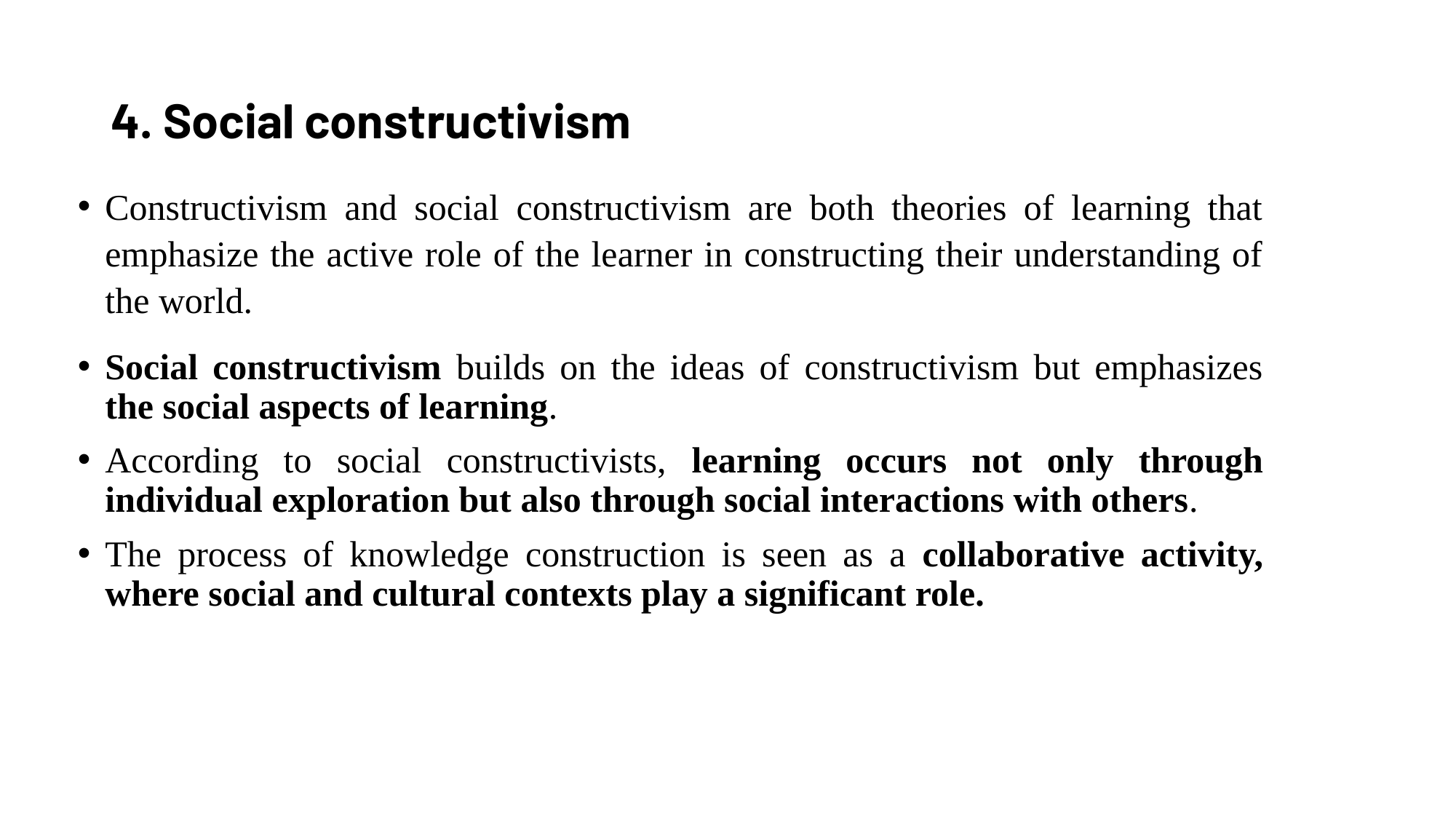

# 4. Social constructivism
Constructivism and social constructivism are both theories of learning that emphasize the active role of the learner in constructing their understanding of the world.
Social constructivism builds on the ideas of constructivism but emphasizes the social aspects of learning.
According to social constructivists, learning occurs not only through individual exploration but also through social interactions with others.
The process of knowledge construction is seen as a collaborative activity, where social and cultural contexts play a significant role.